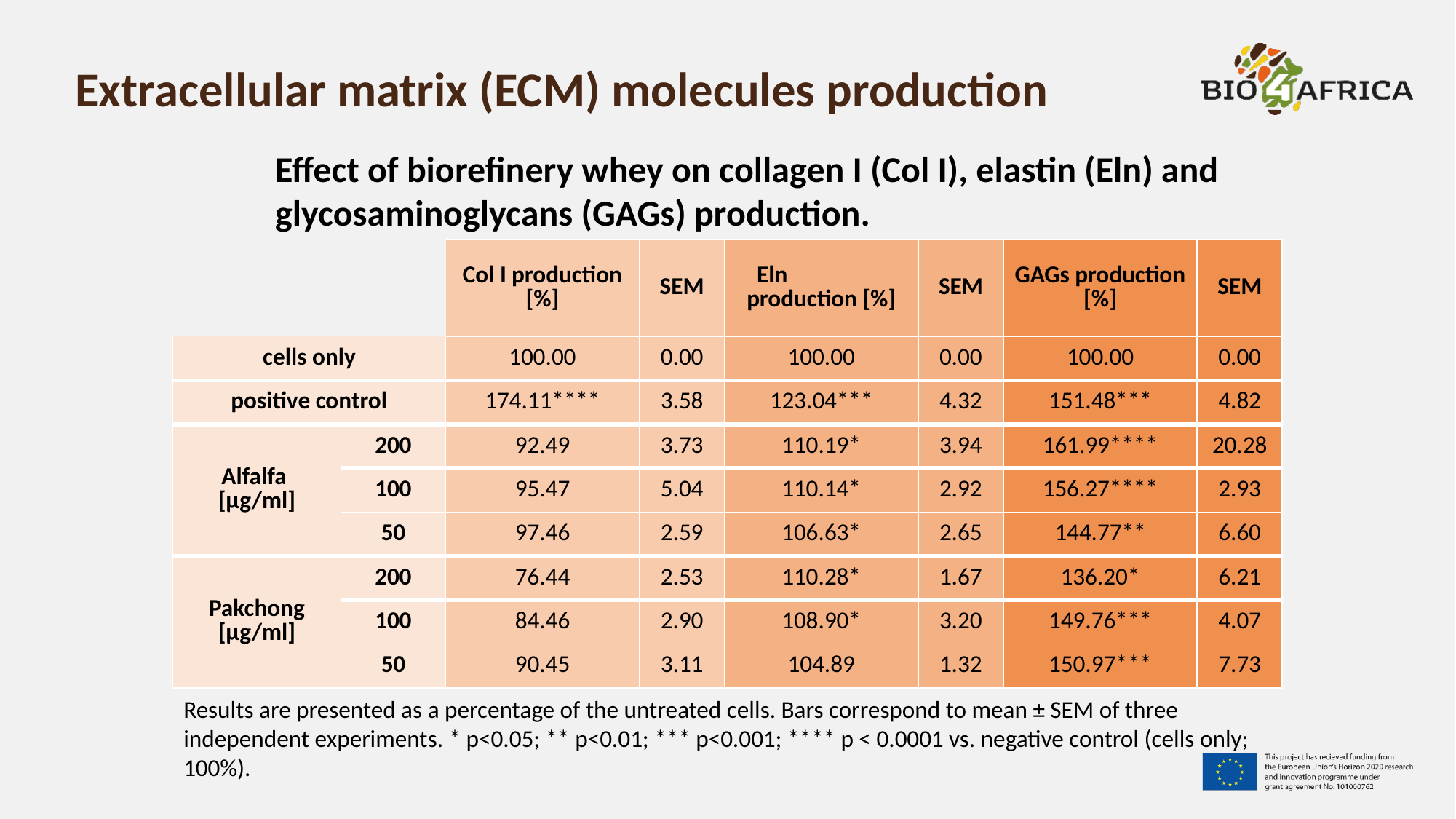

# Extracellular matrix (ECM) molecules production
Effect of biorefinery whey on collagen I (Col I), elastin (Eln) and glycosaminoglycans (GAGs) production.
|  |  | Col I production [%] | SEM | Eln production [%] | SEM | GAGs production [%] | SEM |
| --- | --- | --- | --- | --- | --- | --- | --- |
| cells only |  | 100.00 | 0.00 | 100.00 | 0.00 | 100.00 | 0.00 |
| positive control |  | 174.11\*\*\*\* | 3.58 | 123.04\*\*\* | 4.32 | 151.48\*\*\* | 4.82 |
| Alfalfa [µg/ml] | 200 | 92.49 | 3.73 | 110.19\* | 3.94 | 161.99\*\*\*\* | 20.28 |
|  | 100 | 95.47 | 5.04 | 110.14\* | 2.92 | 156.27\*\*\*\* | 2.93 |
|  | 50 | 97.46 | 2.59 | 106.63\* | 2.65 | 144.77\*\* | 6.60 |
| Pakchong [µg/ml] | 200 | 76.44 | 2.53 | 110.28\* | 1.67 | 136.20\* | 6.21 |
|  | 100 | 84.46 | 2.90 | 108.90\* | 3.20 | 149.76\*\*\* | 4.07 |
|  | 50 | 90.45 | 3.11 | 104.89 | 1.32 | 150.97\*\*\* | 7.73 |
Results are presented as a percentage of the untreated cells. Bars correspond to mean ± SEM of three independent experiments. * p<0.05; ** p<0.01; *** p<0.001; **** p < 0.0001 vs. negative control (cells only; 100%).